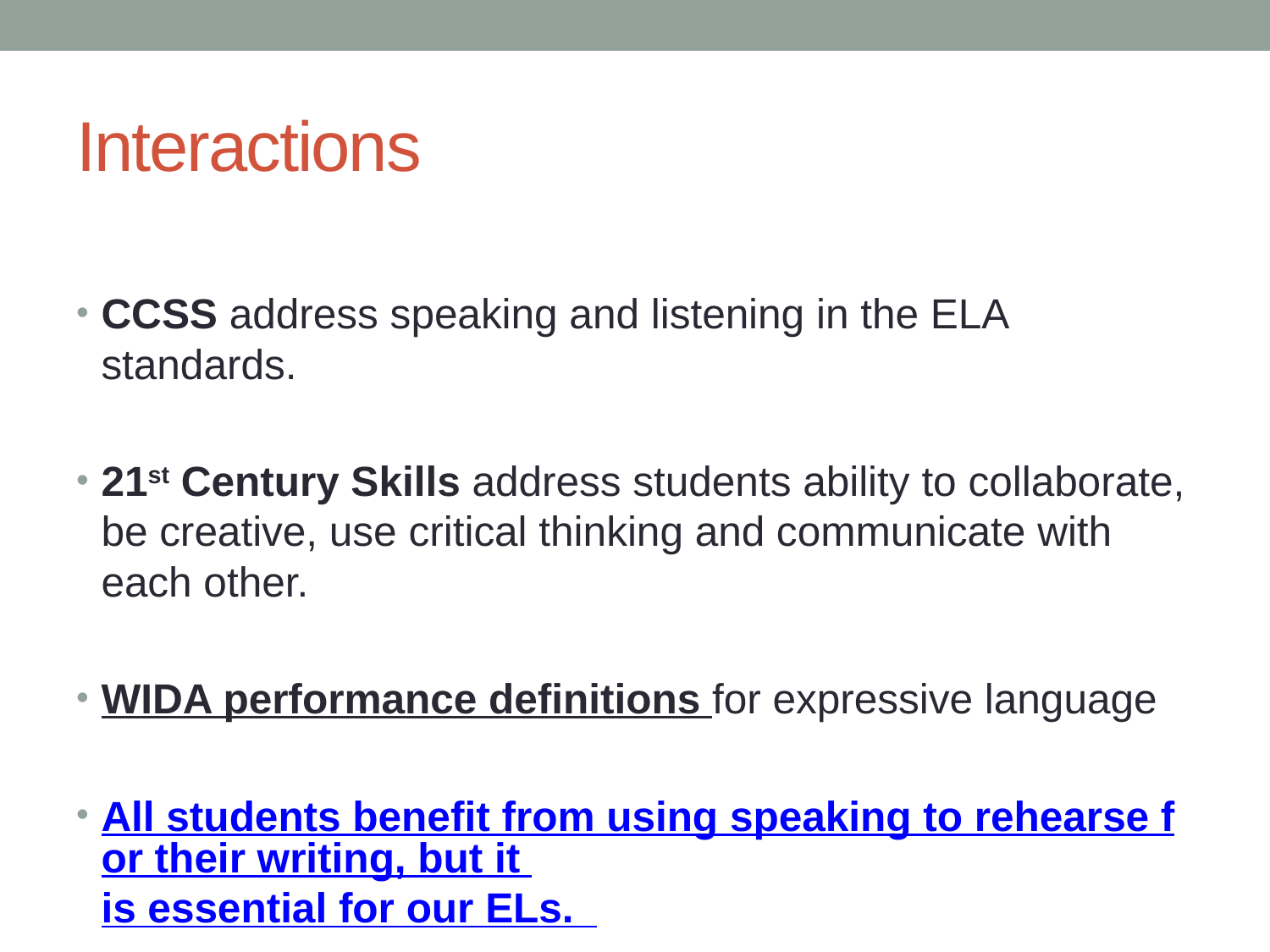

# Interactions

CCSS address speaking and listening in the ELA standards.

21st Century Skills address students ability to collaborate, be creative, use critical thinking and communicate with each other.

WIDA performance definitions for expressive language

All students benefit from using speaking to rehearse for their writing, but it is essential for our ELs.